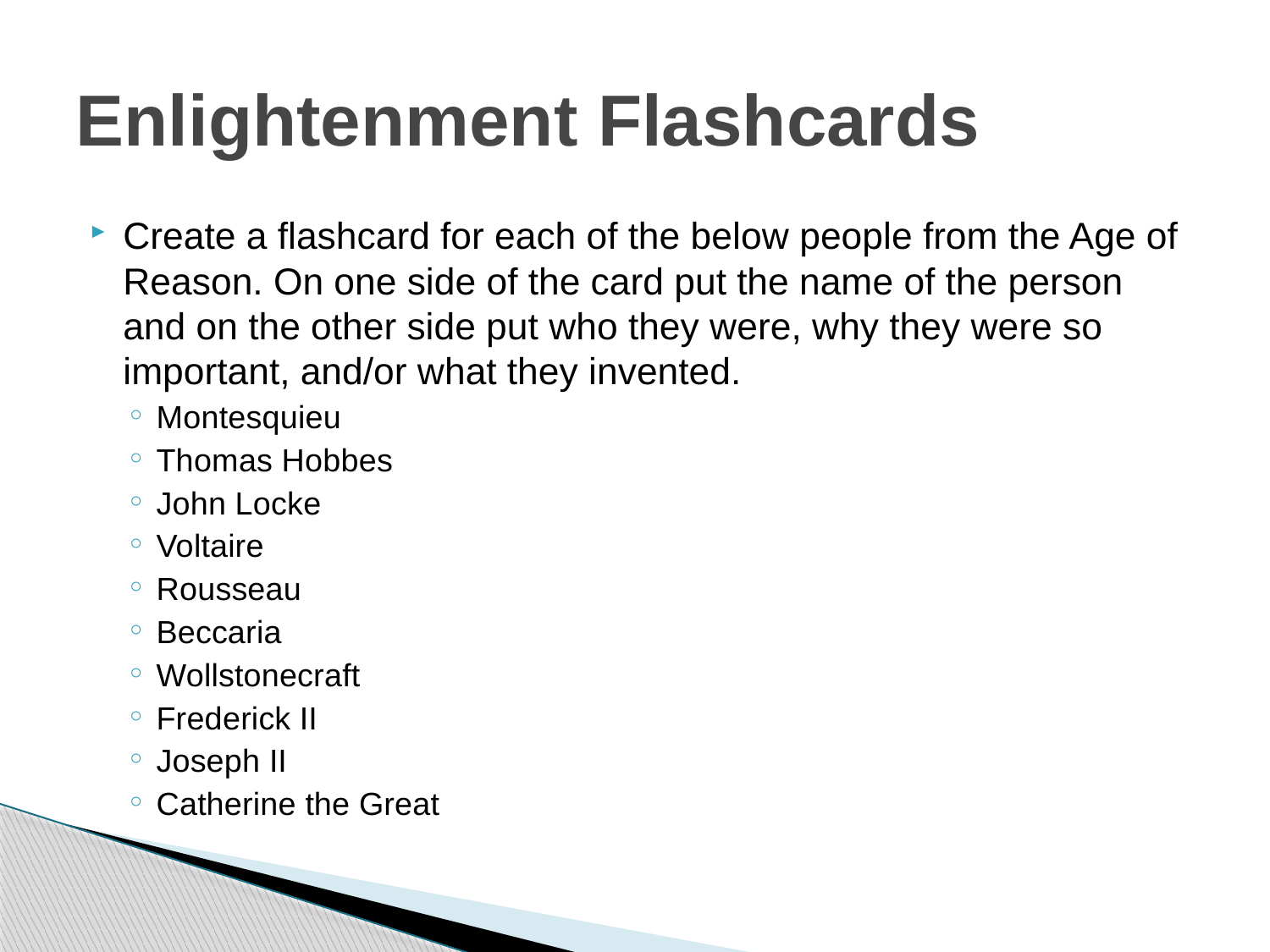

# Enlightenment Flashcards
Create a flashcard for each of the below people from the Age of Reason. On one side of the card put the name of the person and on the other side put who they were, why they were so important, and/or what they invented.
Montesquieu
Thomas Hobbes
John Locke
Voltaire
Rousseau
Beccaria
Wollstonecraft
Frederick II
Joseph II
Catherine the Great